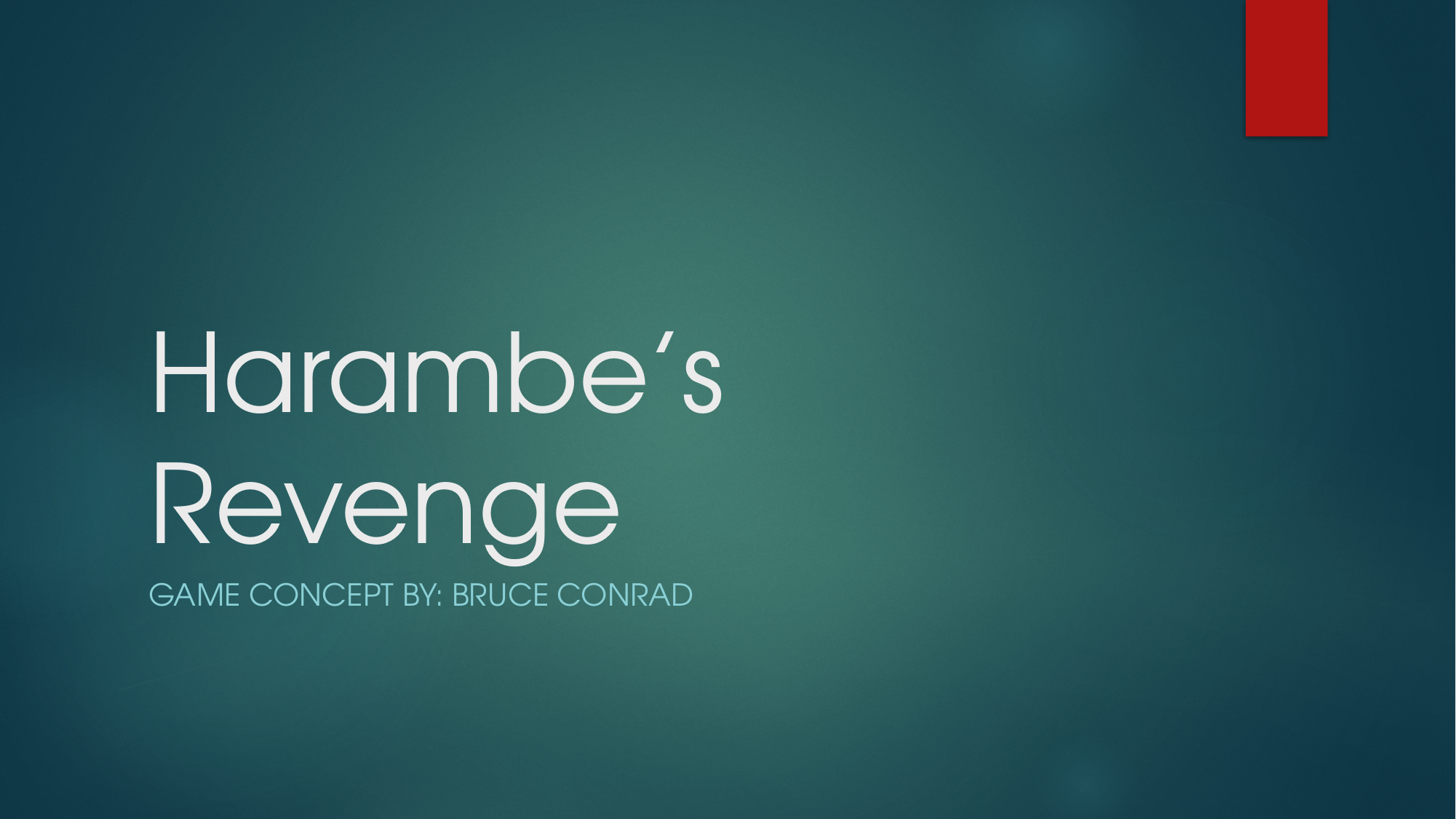

# Harambe’s Revenge
Game Concept by: Bruce Conrad